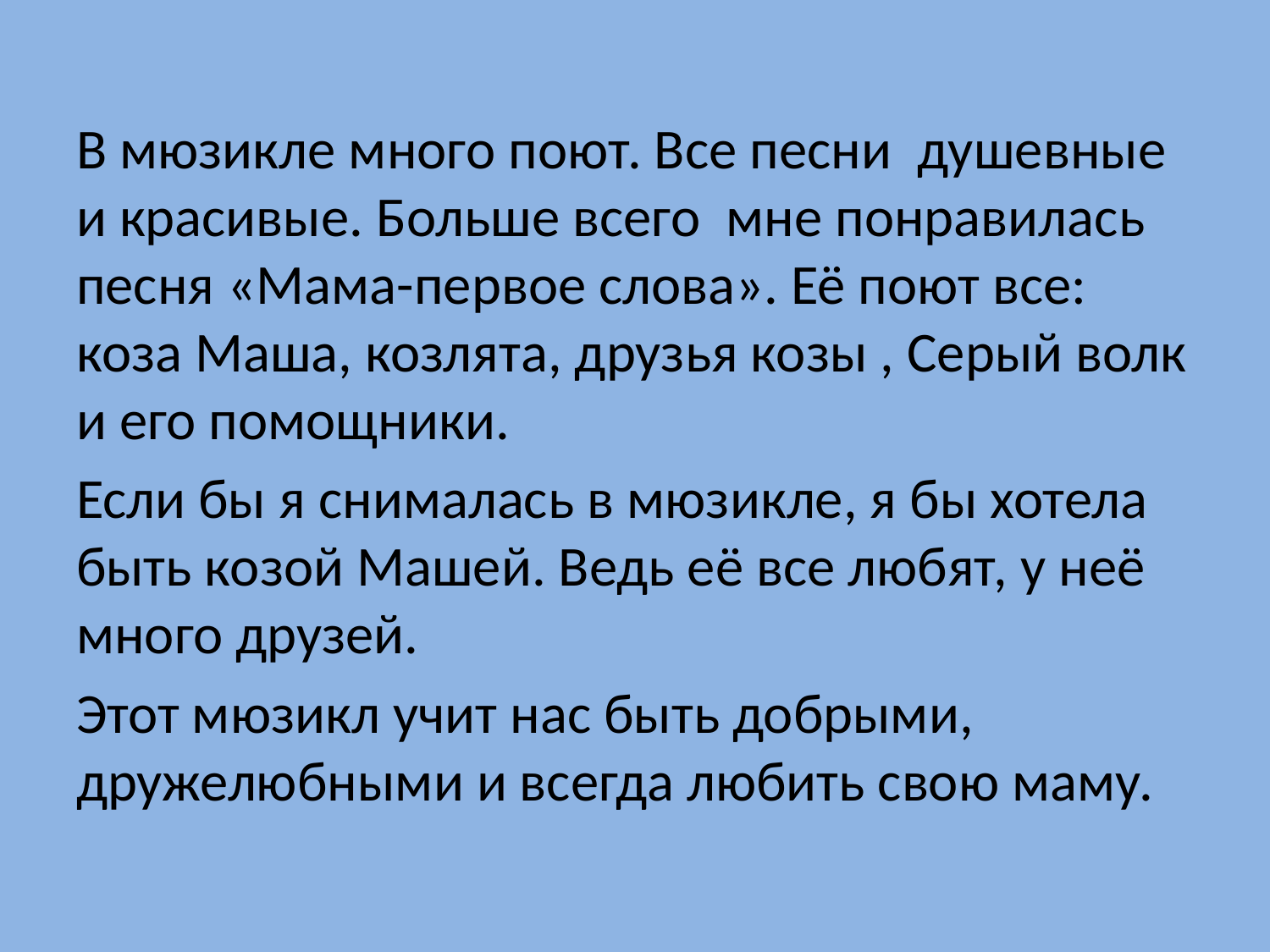

#
В мюзикле много поют. Все песни  душевные и красивые. Больше всего  мне понравилась песня «Мама-первое слова». Её поют все: коза Маша, козлята, друзья козы , Серый волк и его помощники.
Если бы я снималась в мюзикле, я бы хотела быть козой Машей. Ведь её все любят, у неё много друзей.
Этот мюзикл учит нас быть добрыми, дружелюбными и всегда любить свою маму.